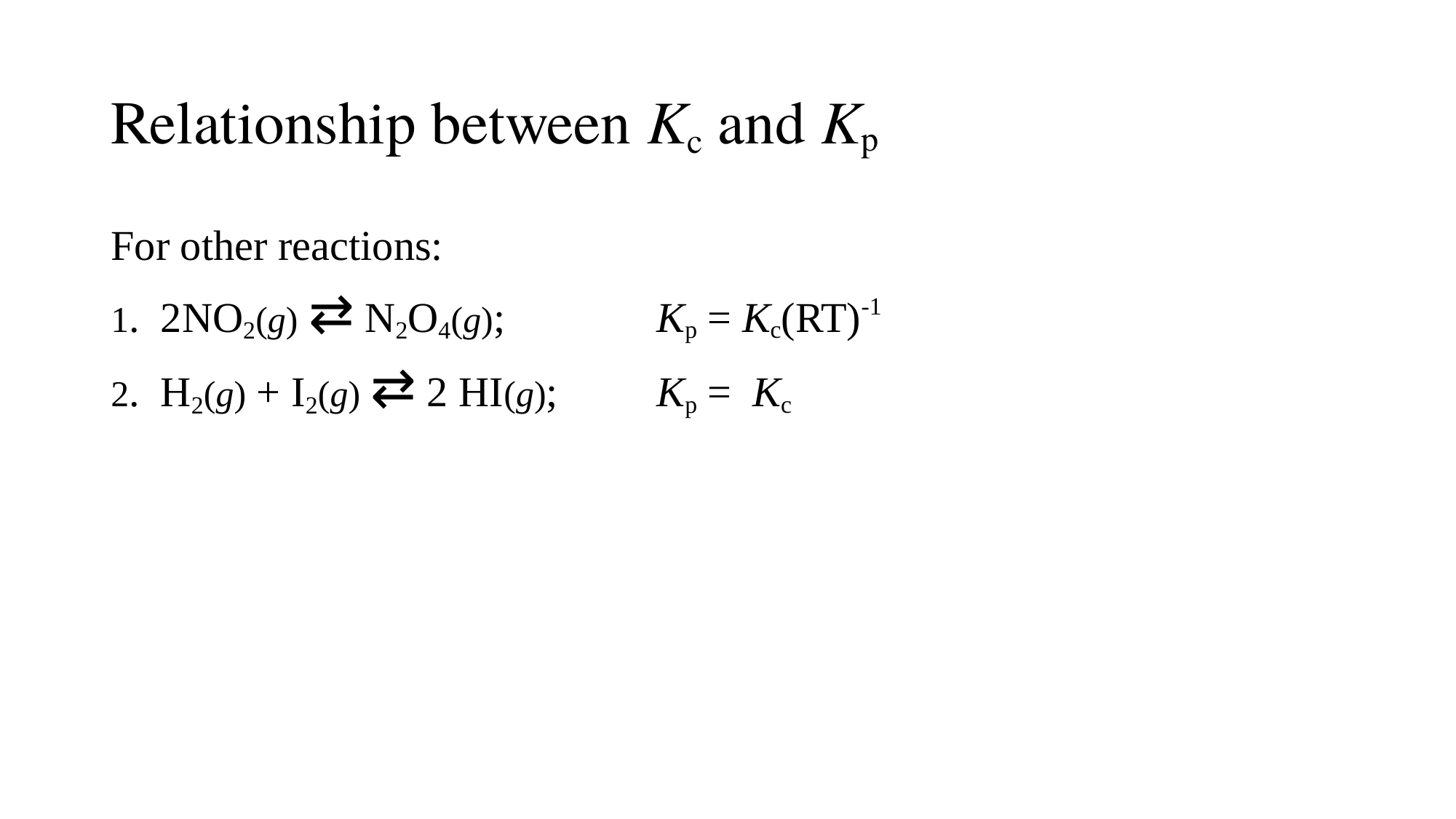

# Relationship between Kc and Kp
For other reactions:
1.  2NO2(g) ⇄ N2O4(g);		Kp = Kc(RT)-1
2.  H2(g) + I2(g) ⇄ 2 HI(g);   	Kp =  Kc